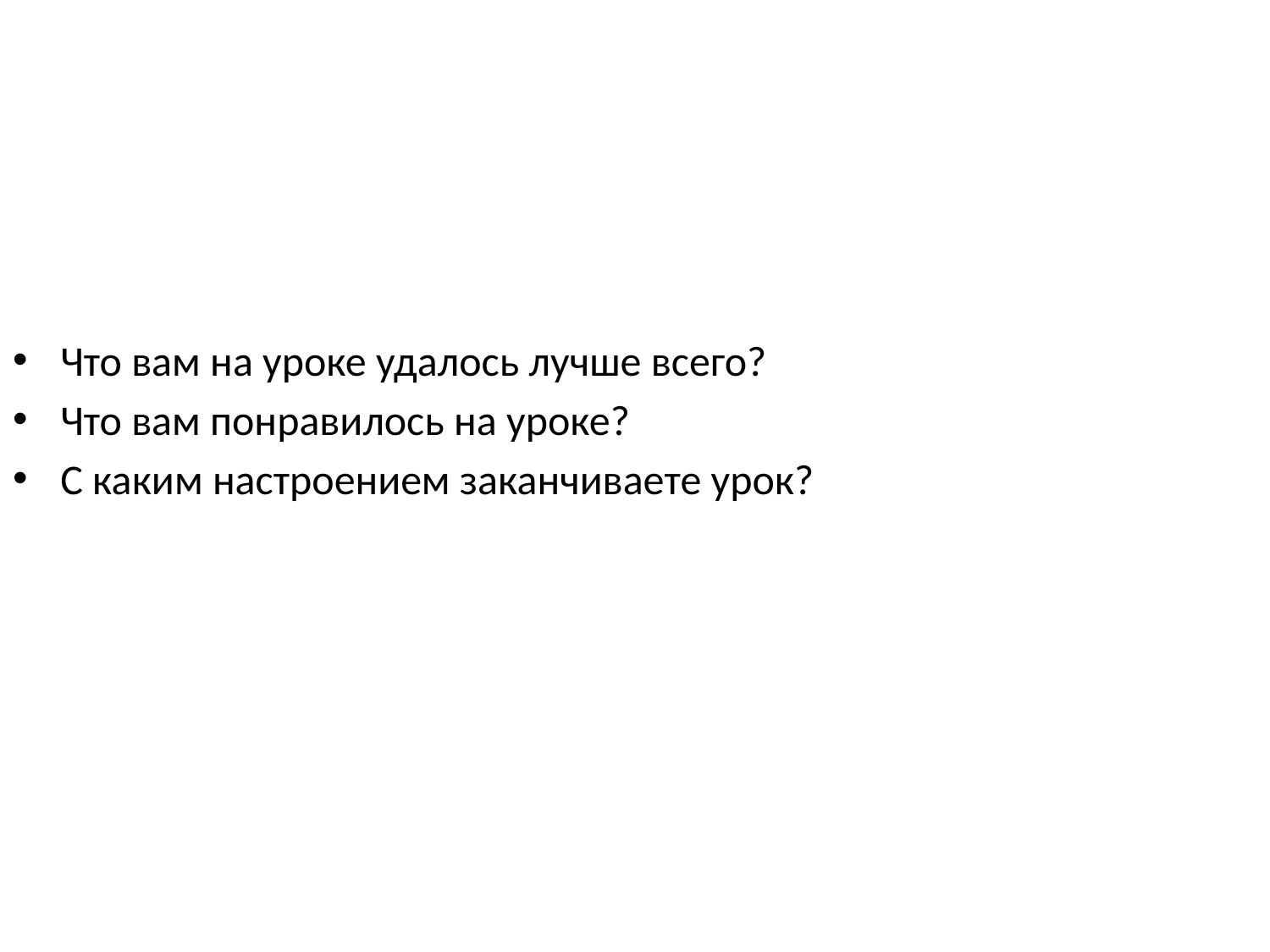

Что вам на уроке удалось лучше всего?
Что вам понравилось на уроке?
С каким настроением заканчиваете урок?